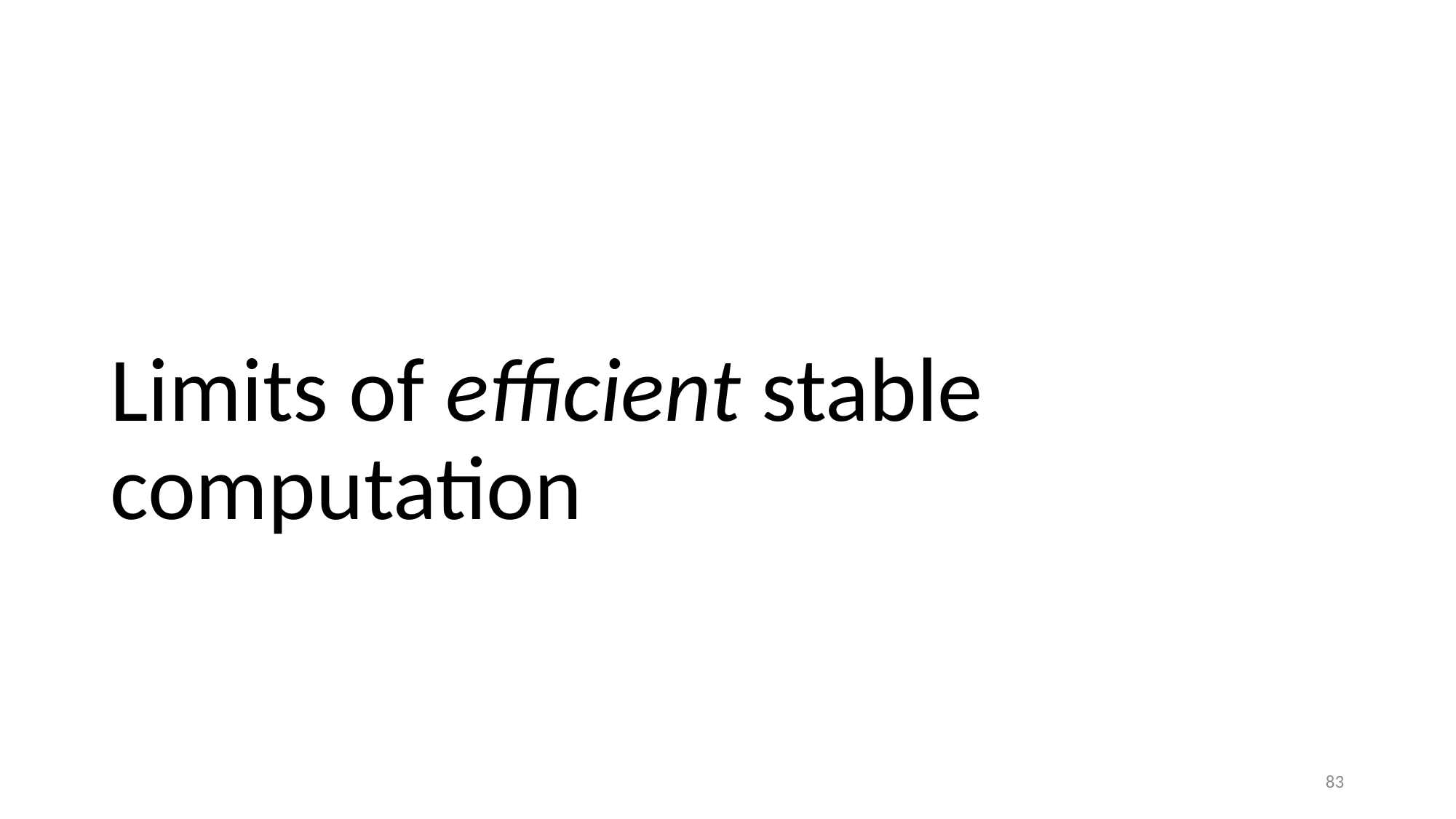

# Limits of efficient stable computation

83